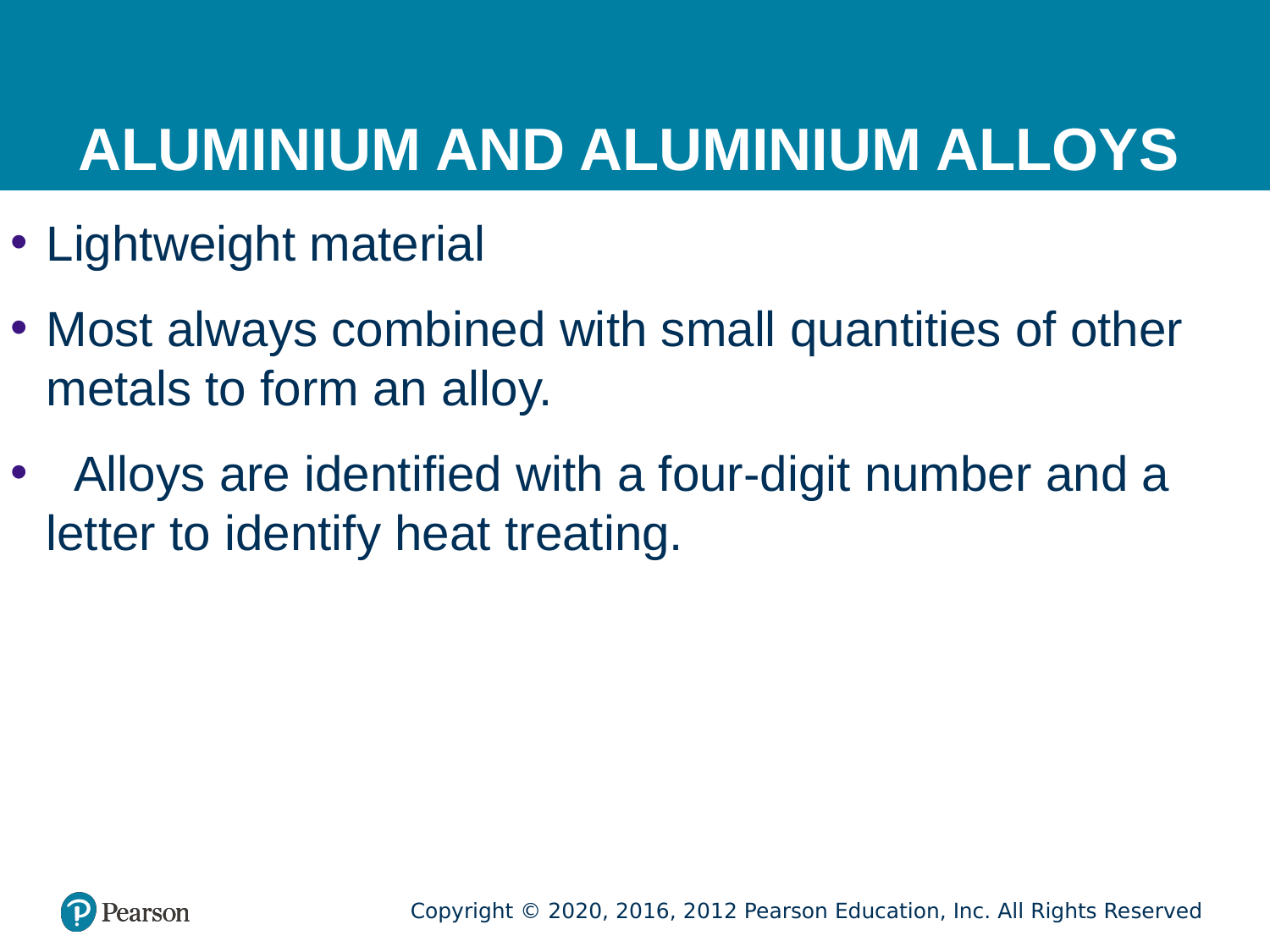

# ALUMINIUM AND ALUMINIUM ALLOYS
Lightweight material
Most always combined with small quantities of other metals to form an alloy.
  Alloys are identified with a four-digit number and a letter to identify heat treating.